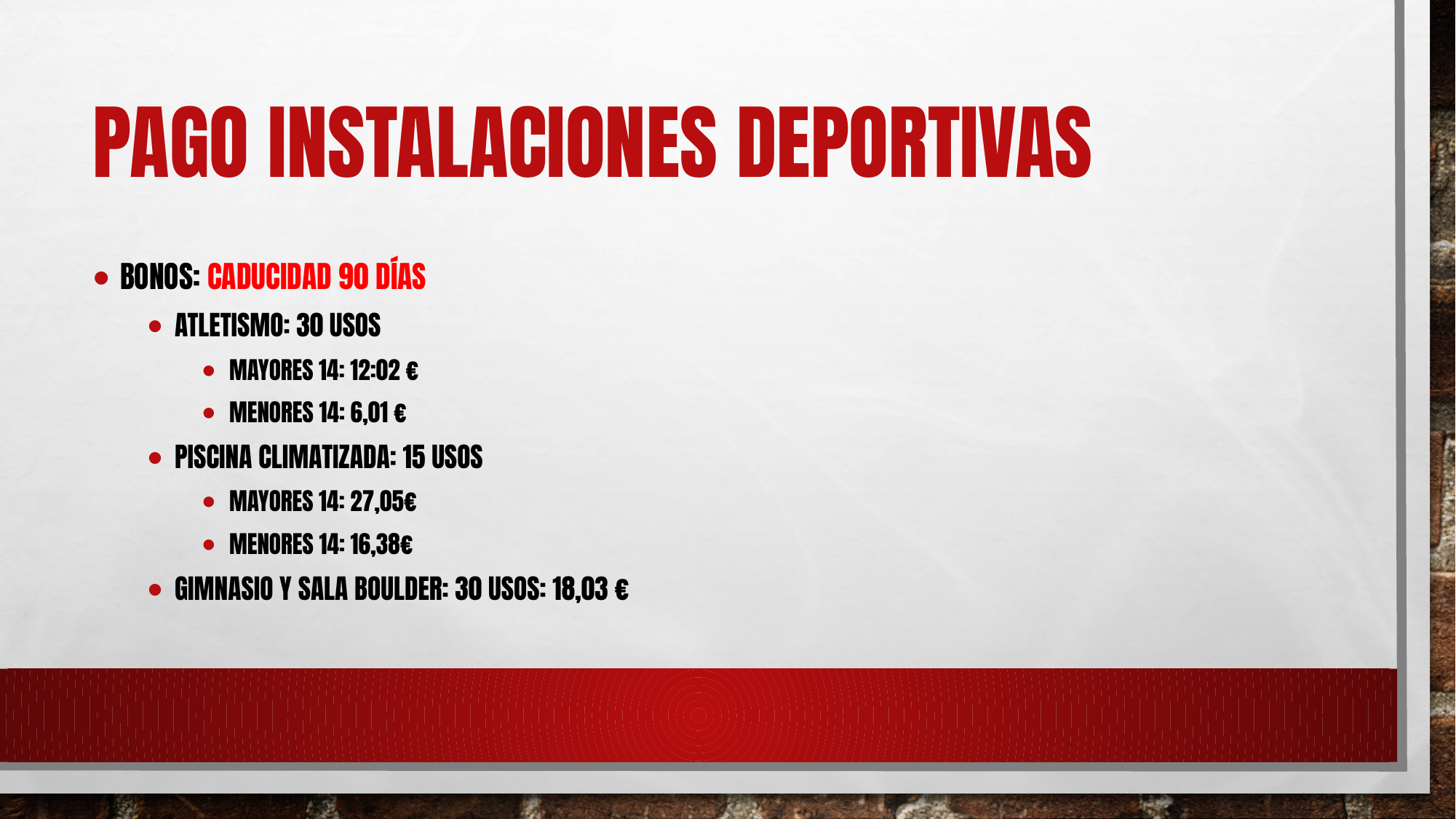

# Pago instalaciones deportivas
Bonos: caducidad 90 días
Atletismo: 30 usos
Mayores 14: 12:02 €
Menores 14: 6,01 €
Piscina climatizada: 15 usos
Mayores 14: 27,05€
Menores 14: 16,38€
Gimnasio y sala boulder: 30 usos: 18,03 €